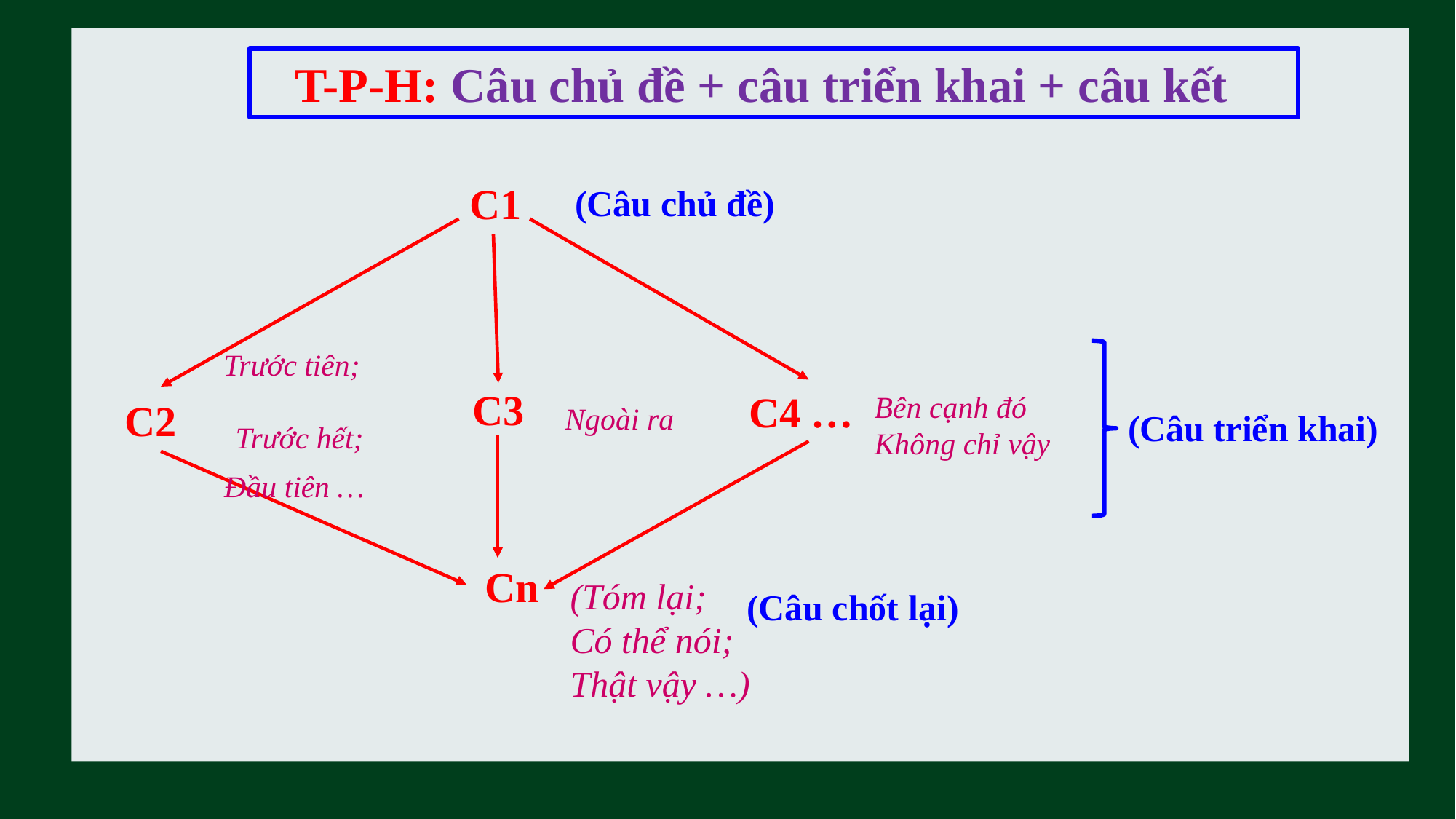

T-P-H: Câu chủ đề + câu triển khai + câu kết
C1
(Câu chủ đề)

Trước tiên;
Trước hết;
Đầu tiên …

C3
C4 …
Bên cạnh đó
Không chỉ vậy
C2
Ngoài ra
(Câu triển khai)
Cn
(Tóm lại;
Có thể nói;
Thật vậy …)
(Câu chốt lại)